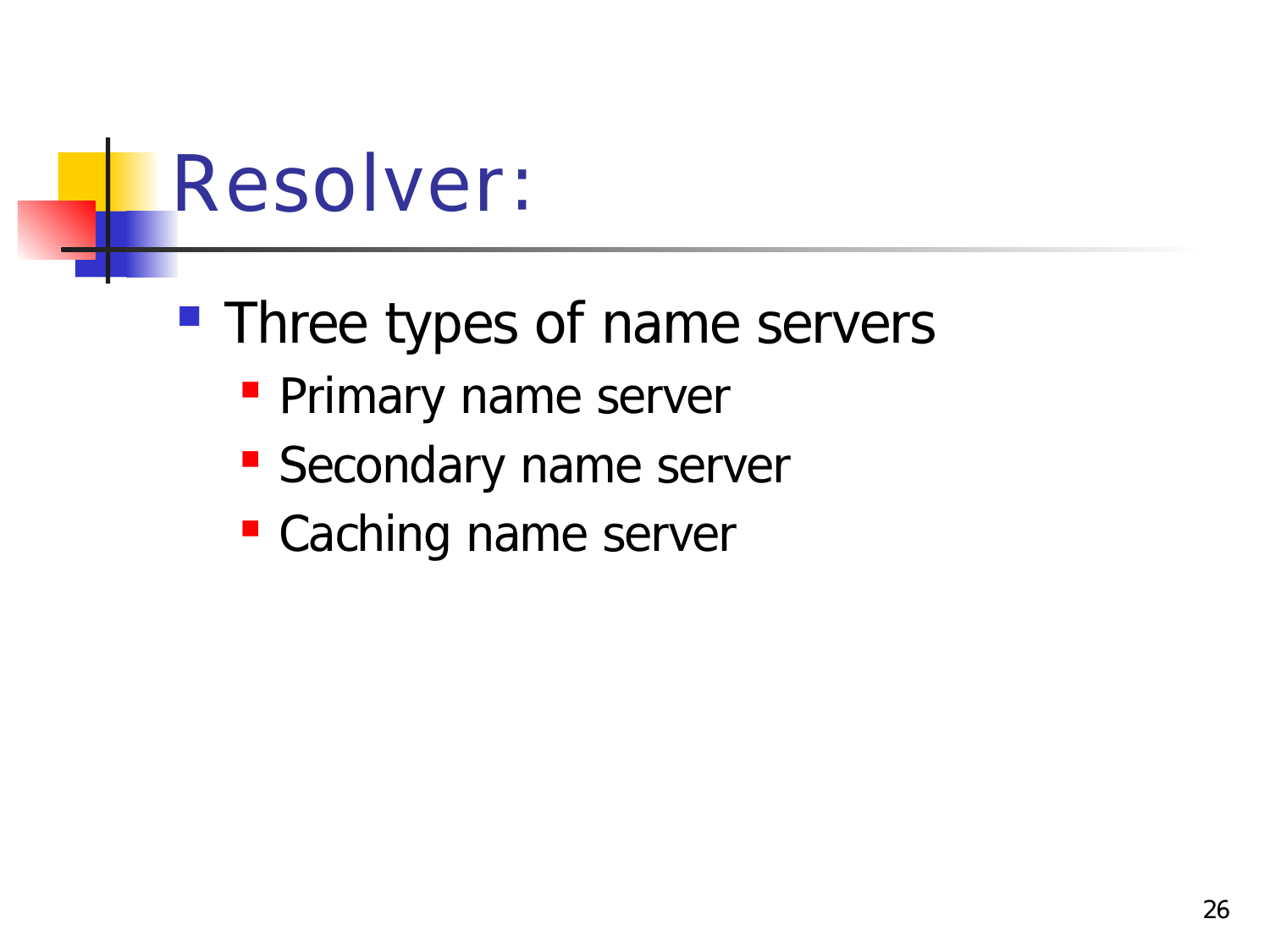

# Resolver:
Three types of name servers
Primary name server
Secondary name server
Caching name server
26